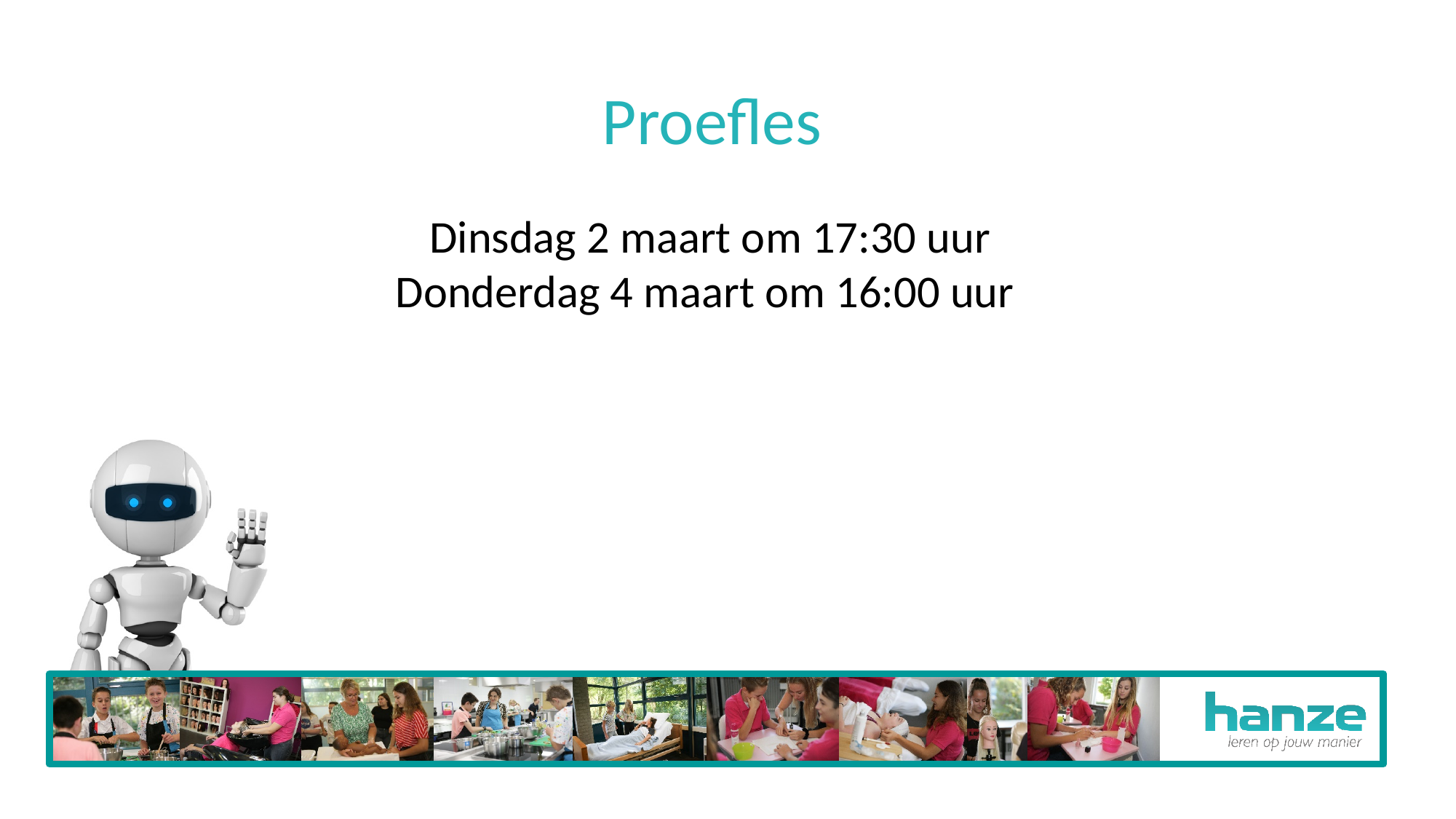

# Proefles
Dinsdag 2 maart om 17:30 uur
Donderdag 4 maart om 16:00 uur